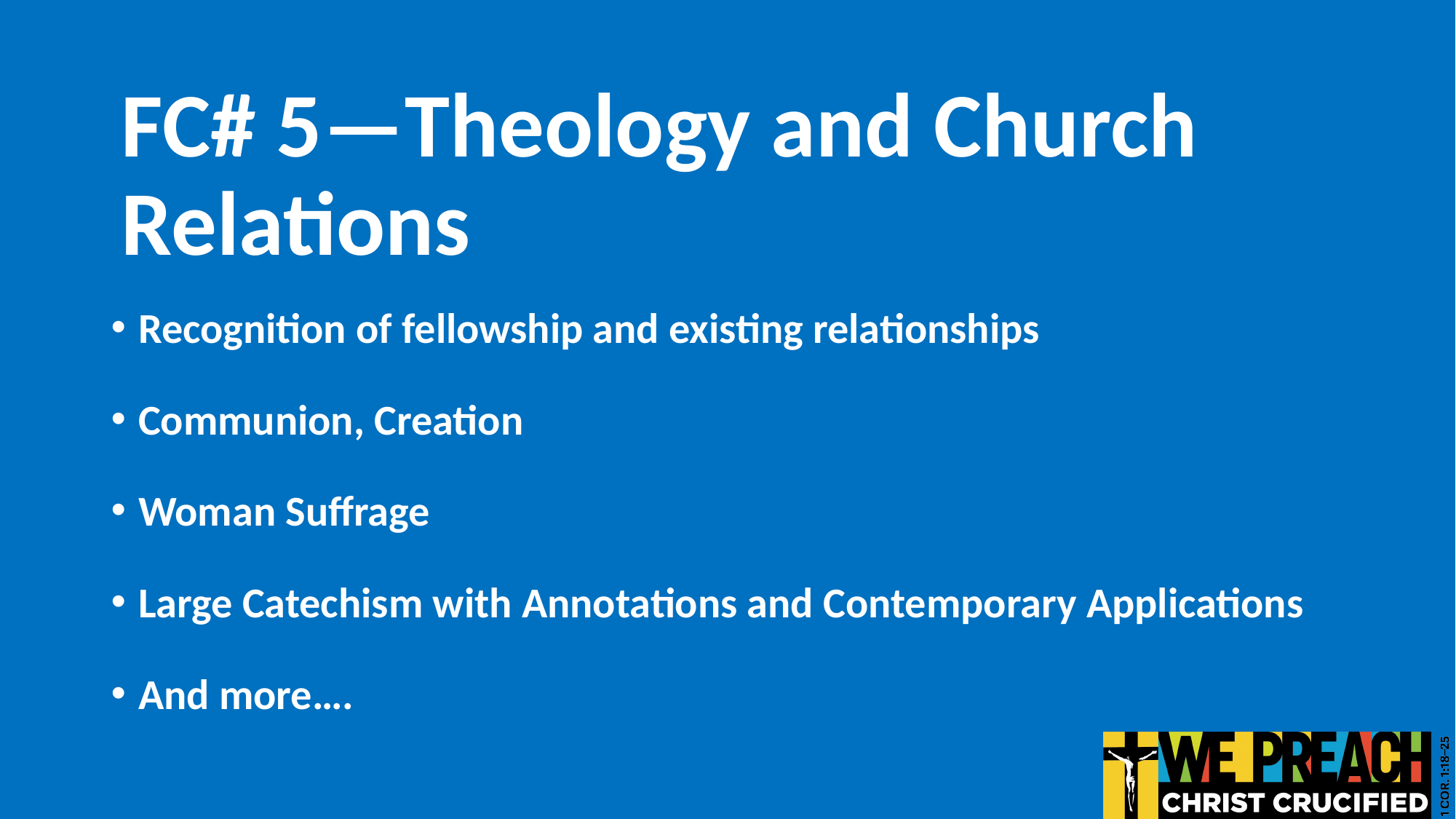

# FC# 5—Theology and Church Relations
Recognition of fellowship and existing relationships
Communion, Creation
Woman Suffrage
Large Catechism with Annotations and Contemporary Applications
And more….